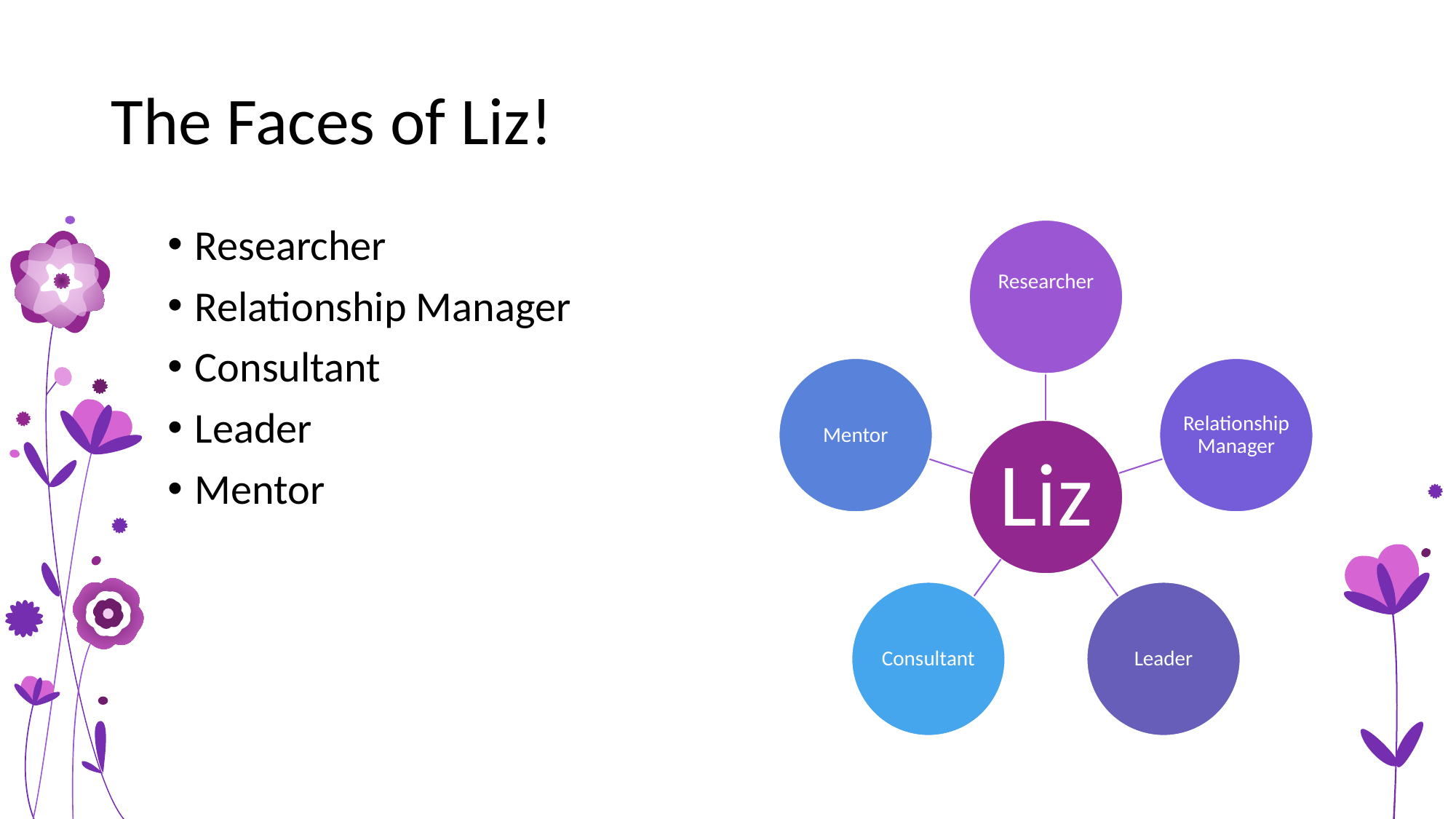

# The Faces of Liz!
Researcher
Relationship Manager
Consultant
Leader
Mentor
Liz

Researcher

Relationship Manager

Leader

Consultant

Mentor